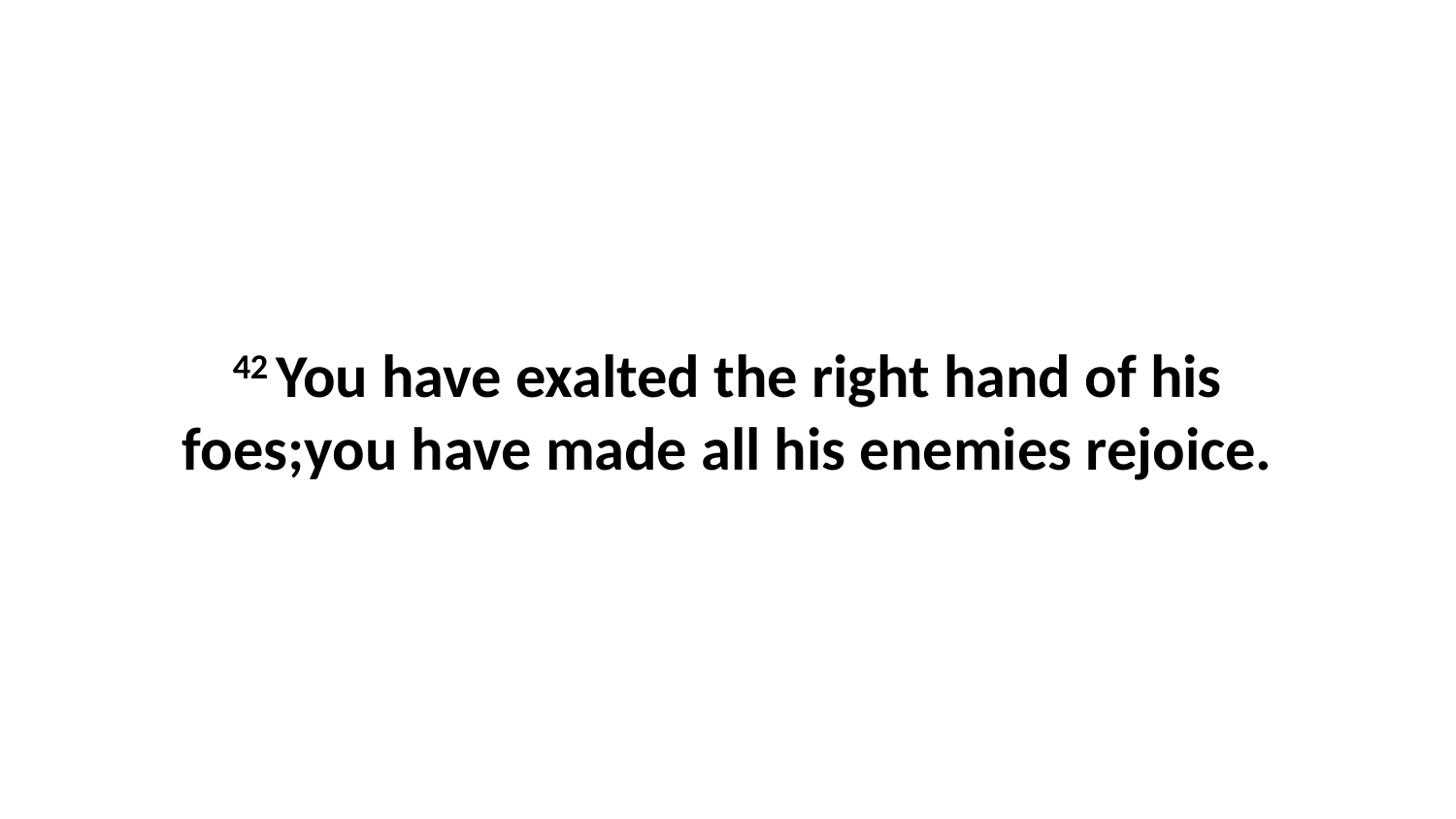

42 You have exalted the right hand of his foes;you have made all his enemies rejoice.